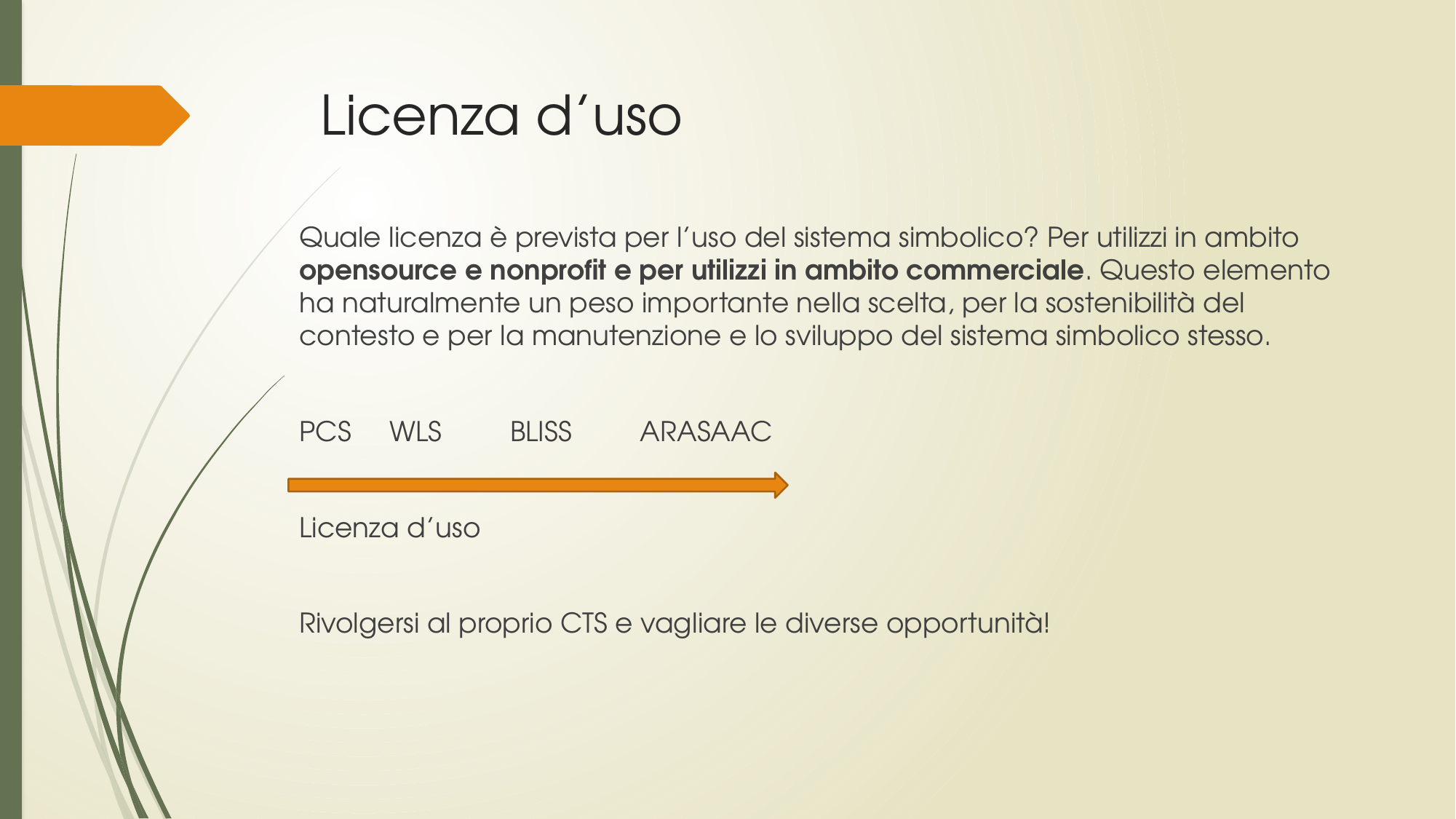

# Licenza d’uso
Quale licenza è prevista per l’uso del sistema simbolico? Per utilizzi in ambito opensource e nonprofit e per utilizzi in ambito commerciale. Questo elemento ha naturalmente un peso importante nella scelta, per la sostenibilità del contesto e per la manutenzione e lo sviluppo del sistema simbolico stesso.

PCS     WLS         BLISS         ARASAAC

Licenza d’uso

Rivolgersi al proprio CTS e vagliare le diverse opportunità!